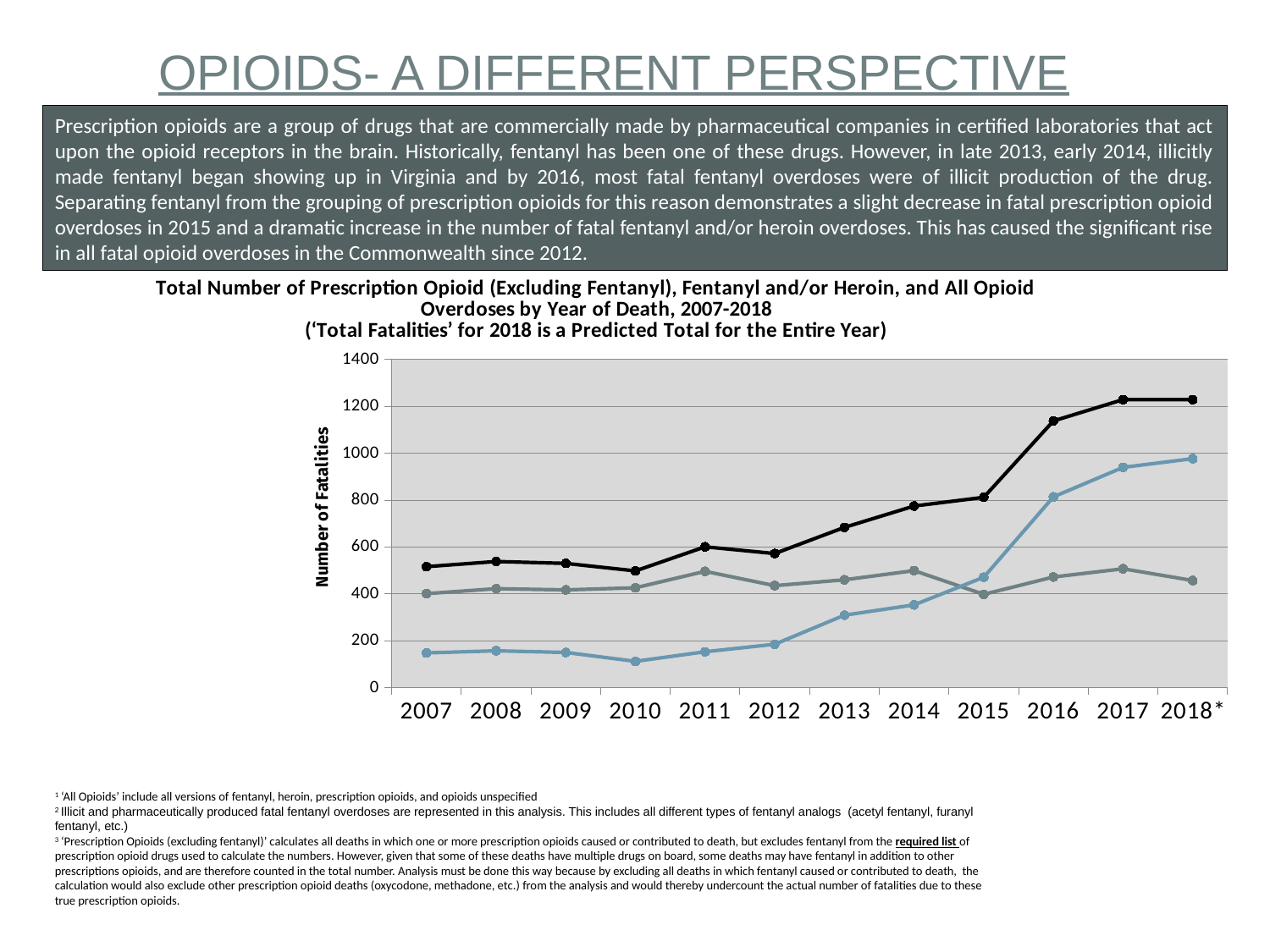

# Opioids- A Different Perspective
Prescription opioids are a group of drugs that are commercially made by pharmaceutical companies in certified laboratories that act upon the opioid receptors in the brain. Historically, fentanyl has been one of these drugs. However, in late 2013, early 2014, illicitly made fentanyl began showing up in Virginia and by 2016, most fatal fentanyl overdoses were of illicit production of the drug. Separating fentanyl from the grouping of prescription opioids for this reason demonstrates a slight decrease in fatal prescription opioid overdoses in 2015 and a dramatic increase in the number of fatal fentanyl and/or heroin overdoses. This has caused the significant rise in all fatal opioid overdoses in the Commonwealth since 2012.

### Chart: Total Number of Prescription Opioid (Excluding Fentanyl), Fentanyl and/or Heroin, and All Opioid Overdoses by Year of Death, 2007-2018
(‘Total Fatalities’ for 2018 is a Predicted Total for the Entire Year)

| Category | All Opioids | Prescription Opioids (excluding fentanyl) | Fentanyl and/or Heroin |
|---|---|---|---|
| 2007 | 516.0 | 401.0 | 148.0 |
| 2008 | 538.0 | 422.0 | 157.0 |
| 2009 | 530.0 | 417.0 | 150.0 |
| 2010 | 498.0 | 426.0 | 112.0 |
| 2011 | 601.0 | 496.0 | 153.0 |
| 2012 | 572.0 | 435.0 | 185.0 |
| 2013 | 684.0 | 460.0 | 309.0 |
| 2014 | 775.0 | 499.0 | 353.0 |
| 2015 | 812.0 | 398.0 | 471.0 |
| 2016 | 1138.0 | 472.0 | 814.0 |
| 2017 | 1229.0 | 507.0 | 940.0 |
| 2018* | 1229.0 | 457.0 | 977.0 |
1 ‘All Opioids’ include all versions of fentanyl, heroin, prescription opioids, and opioids unspecified
2 Illicit and pharmaceutically produced fatal fentanyl overdoses are represented in this analysis. This includes all different types of fentanyl analogs  (acetyl fentanyl, furanyl fentanyl, etc.)
3 ‘Prescription Opioids (excluding fentanyl)’ calculates all deaths in which one or more prescription opioids caused or contributed to death, but excludes fentanyl from the required list of prescription opioid drugs used to calculate the numbers. However, given that some of these deaths have multiple drugs on board, some deaths may have fentanyl in addition to other prescriptions opioids, and are therefore counted in the total number. Analysis must be done this way because by excluding all deaths in which fentanyl caused or contributed to death,  the calculation would also exclude other prescription opioid deaths (oxycodone, methadone, etc.) from the analysis and would thereby undercount the actual number of fatalities due to these true prescription opioids.